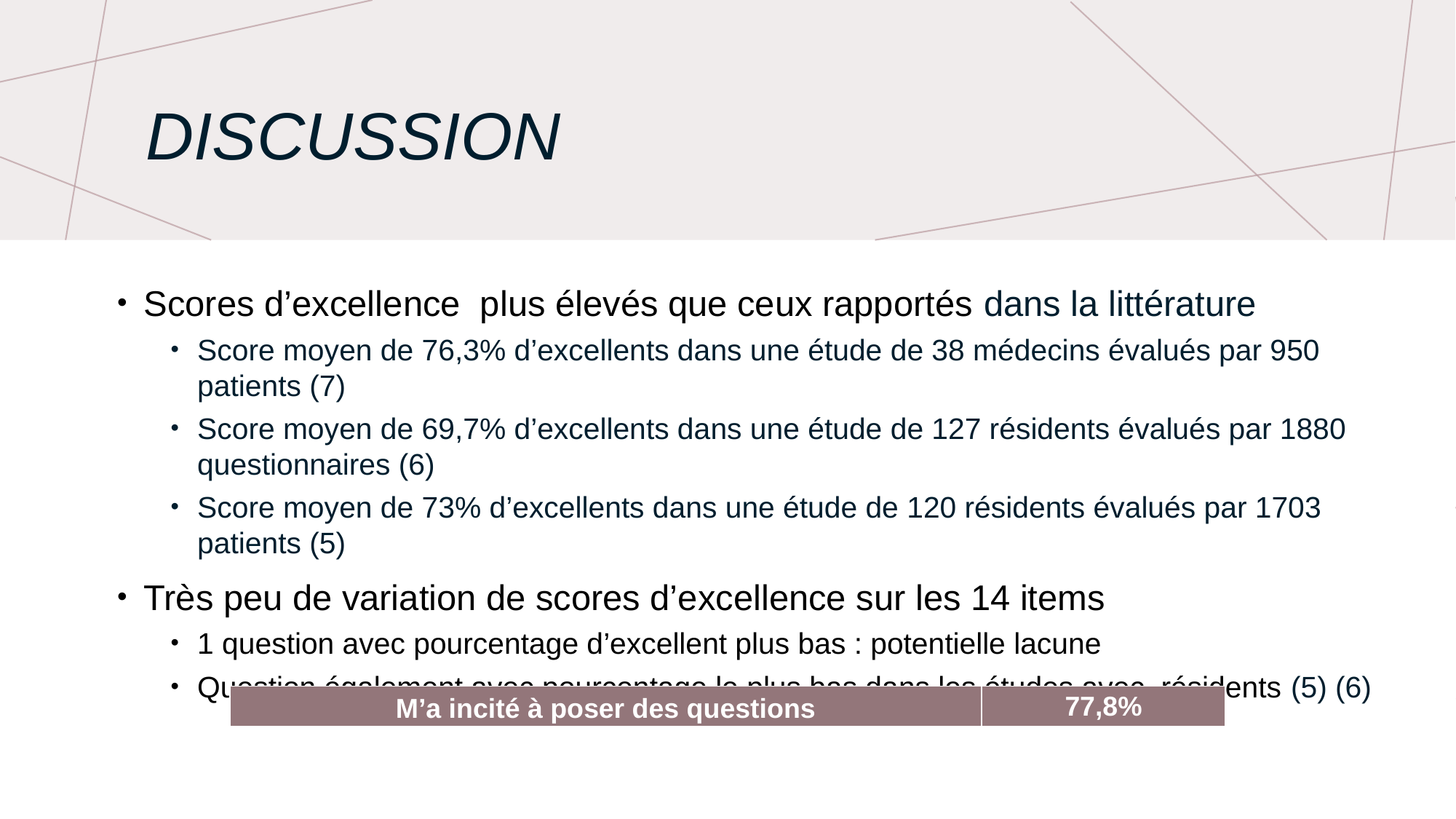

# Discussion
Scores d’excellence  plus élevés que ceux rapportés dans la littérature
Score moyen de 76,3% d’excellents dans une étude de 38 médecins évalués par 950 patients (7)
Score moyen de 69,7% d’excellents dans une étude de 127 résidents évalués par 1880 questionnaires (6)
Score moyen de 73% d’excellents dans une étude de 120 résidents évalués par 1703 patients (5)
Très peu de variation de scores d’excellence sur les 14 items
1 question avec pourcentage d’excellent plus bas : potentielle lacune
Question également avec pourcentage le plus bas dans les études avec  résidents (5) (6)

| M’a incité à poser des questions | 77,8% |
| --- | --- |